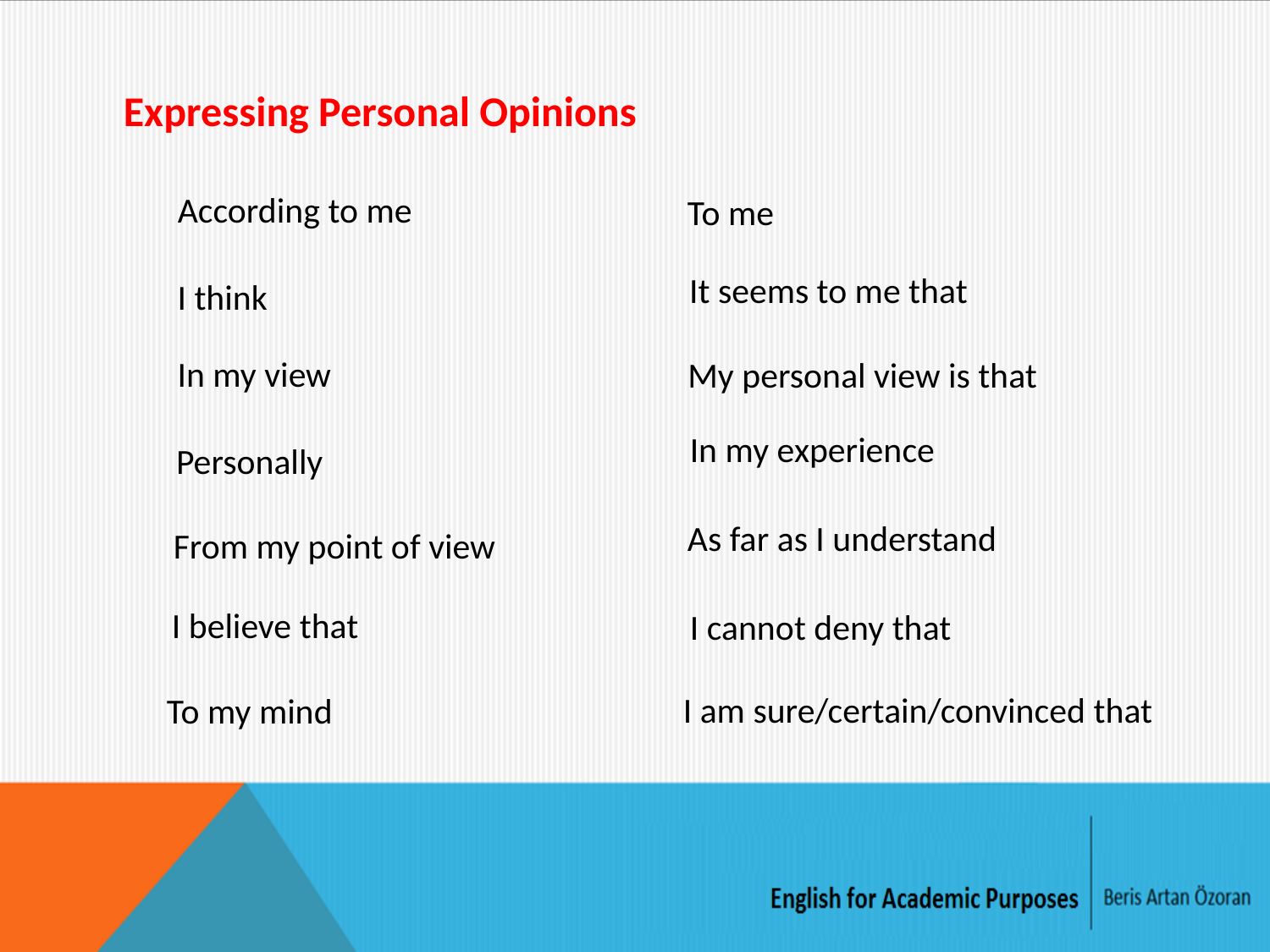

Expressing Personal Opinions
According to me
To me
It seems to me that
I think
In my view
My personal view is that
In my experience
Personally
As far as I understand
From my point of view
I believe that
I cannot deny that
I am sure/certain/convinced that
To my mind